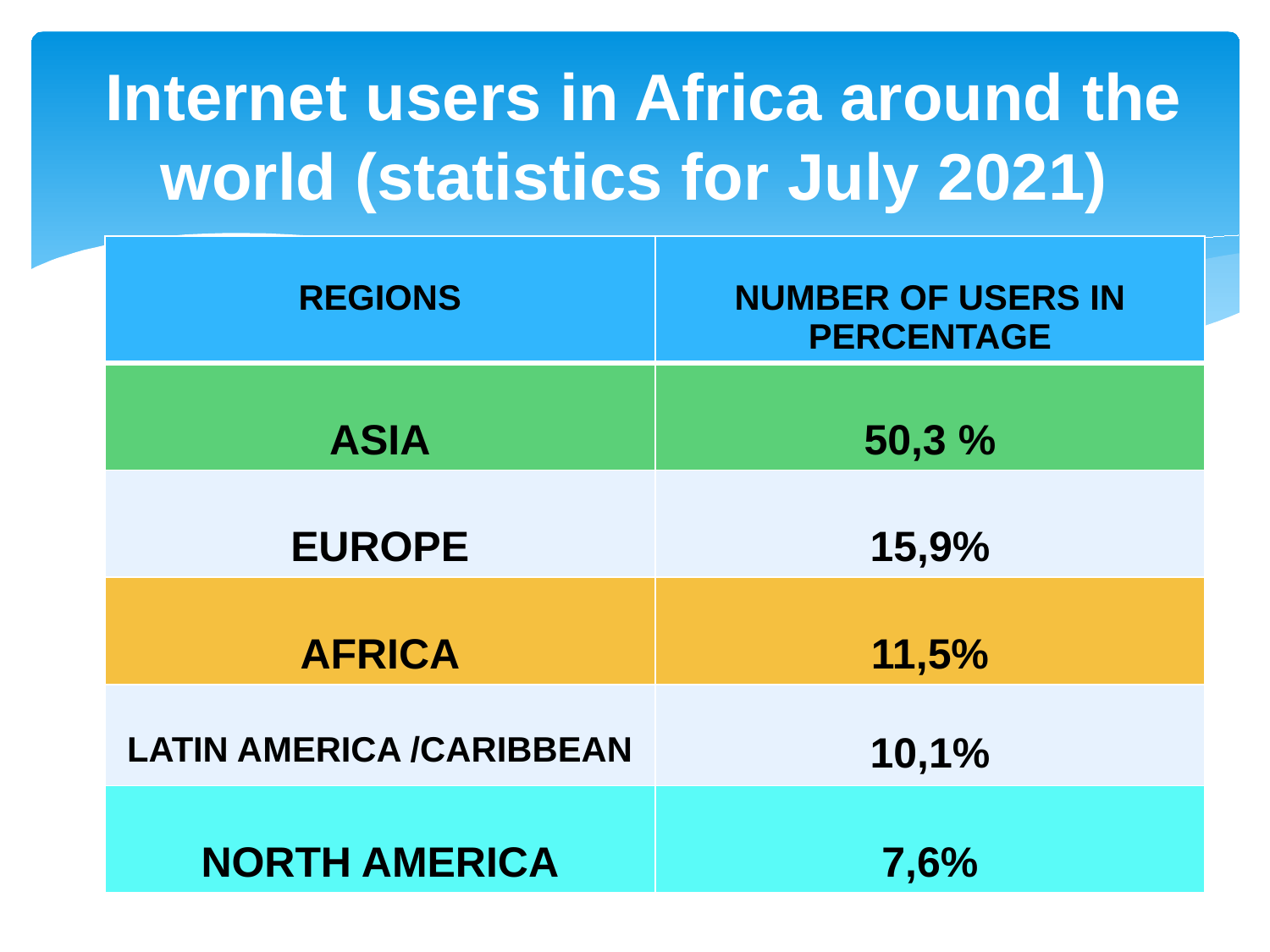

# Internet users in Africa around the world (statistics for July 2021)
| REGIONS | NUMBER OF USERS IN PERCENTAGE |
| --- | --- |
| ASIA | 50,3 % |
| EUROPE | 15,9% |
| AFRICA | 11,5% |
| LATIN AMERICA /CARIBBEAN | 10,1% |
| NORTH AMERICA | 7,6% |